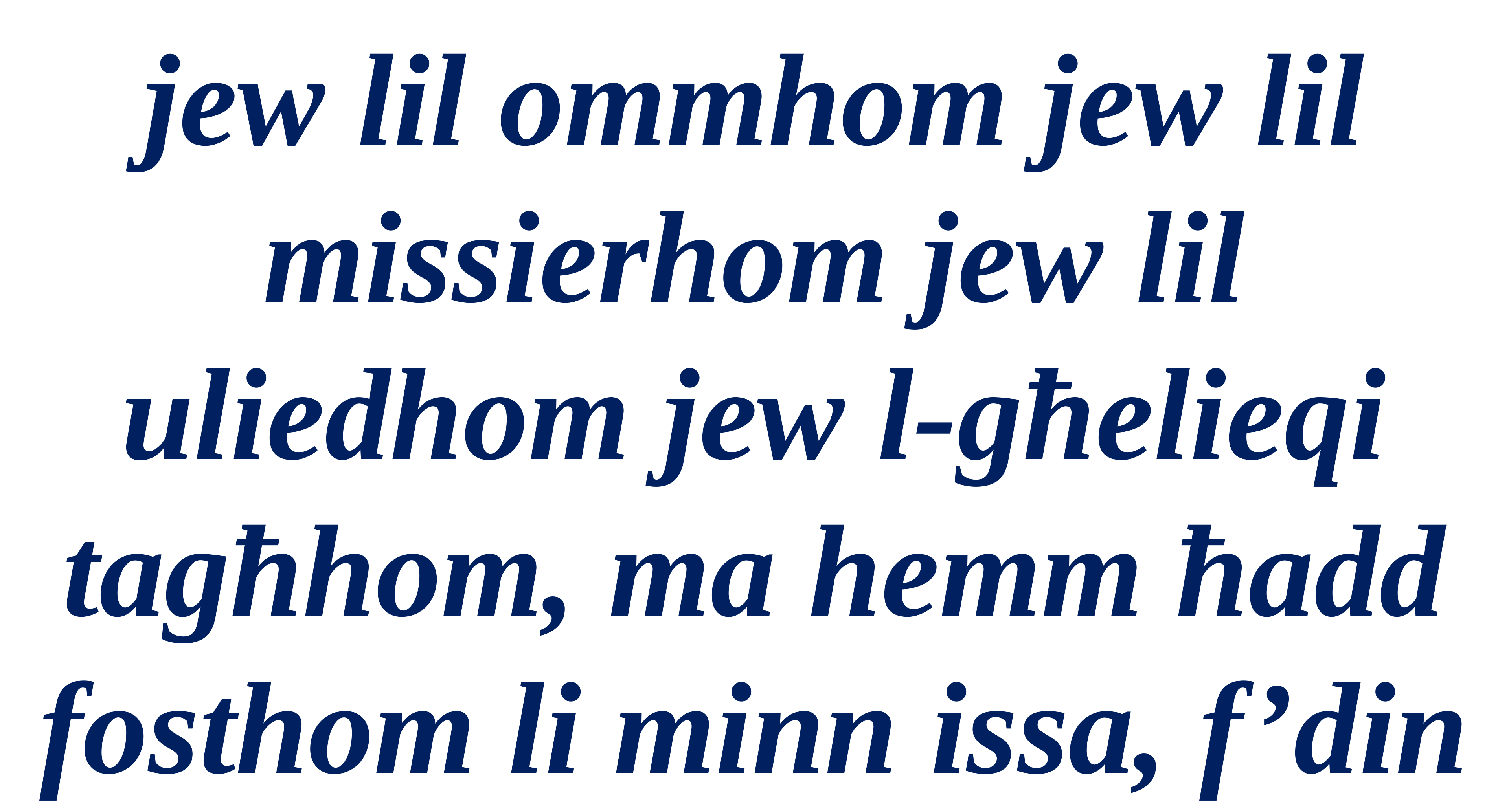

jew lil ommhom jew lil missierhom jew lil uliedhom jew l-għelieqi tagħhom, ma hemm ħadd fosthom li minn issa, f’din